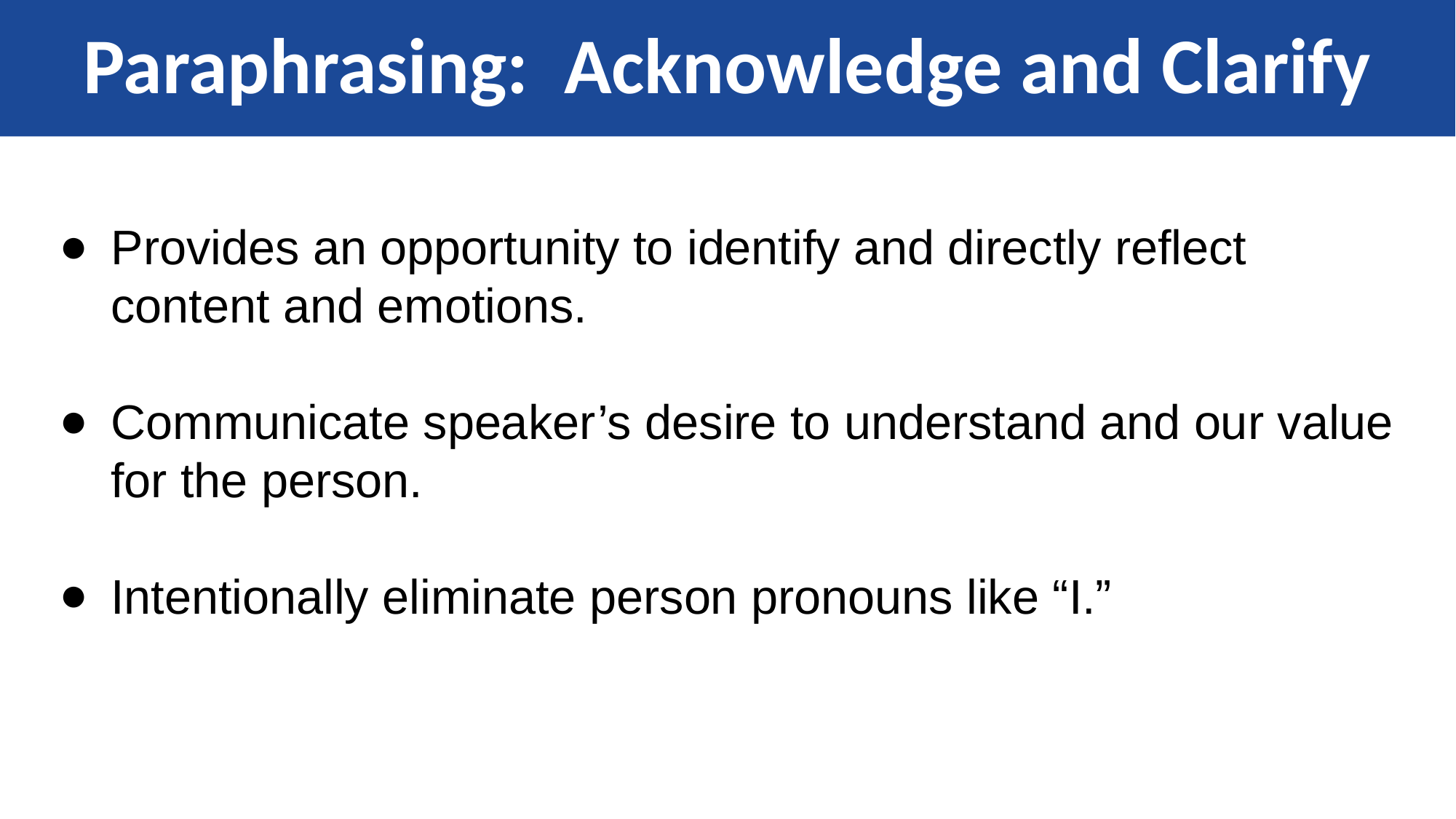

# Paraphrasing:  Acknowledge and Clarify

Provides an opportunity to identify and directly reflect content and emotions.

Communicate speaker’s desire to understand and our value for the person.

Intentionally eliminate person pronouns like “I.”